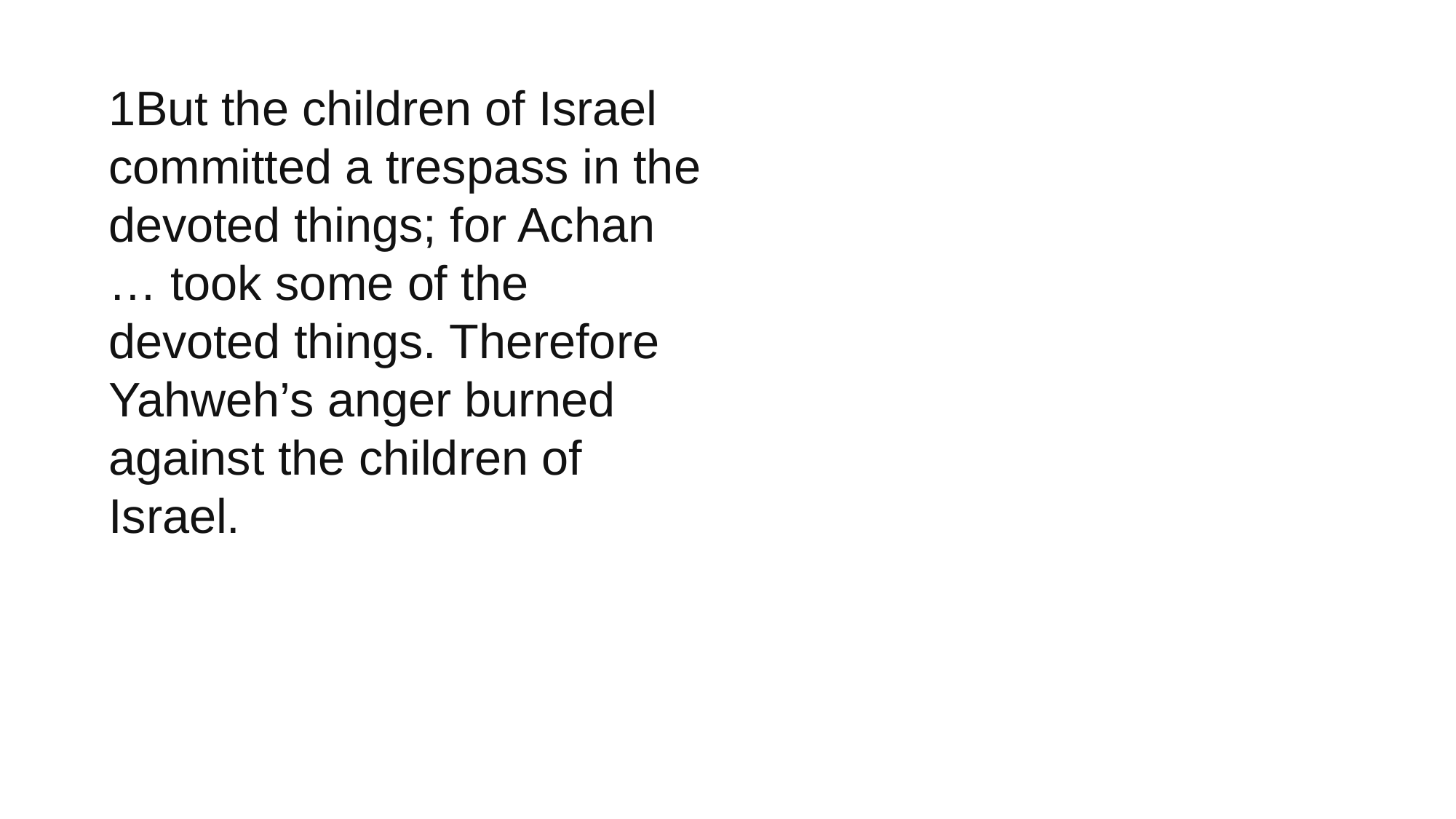

1But the children of Israel committed a trespass in the devoted things; for Achan … took some of the devoted things. Therefore Yahweh’s anger burned against the children of Israel.